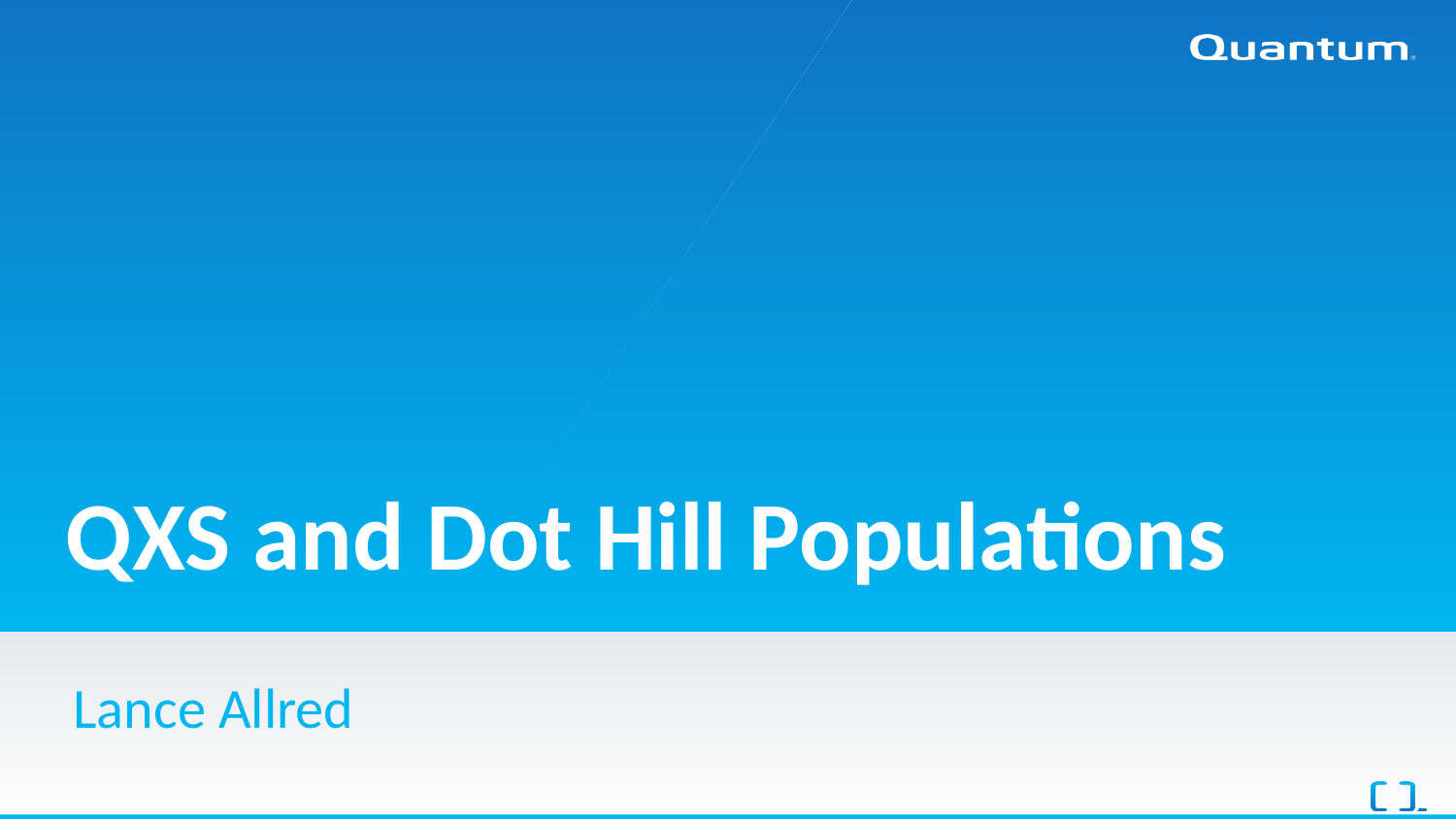

# QXS and Dot Hill Populations
Lance Allred